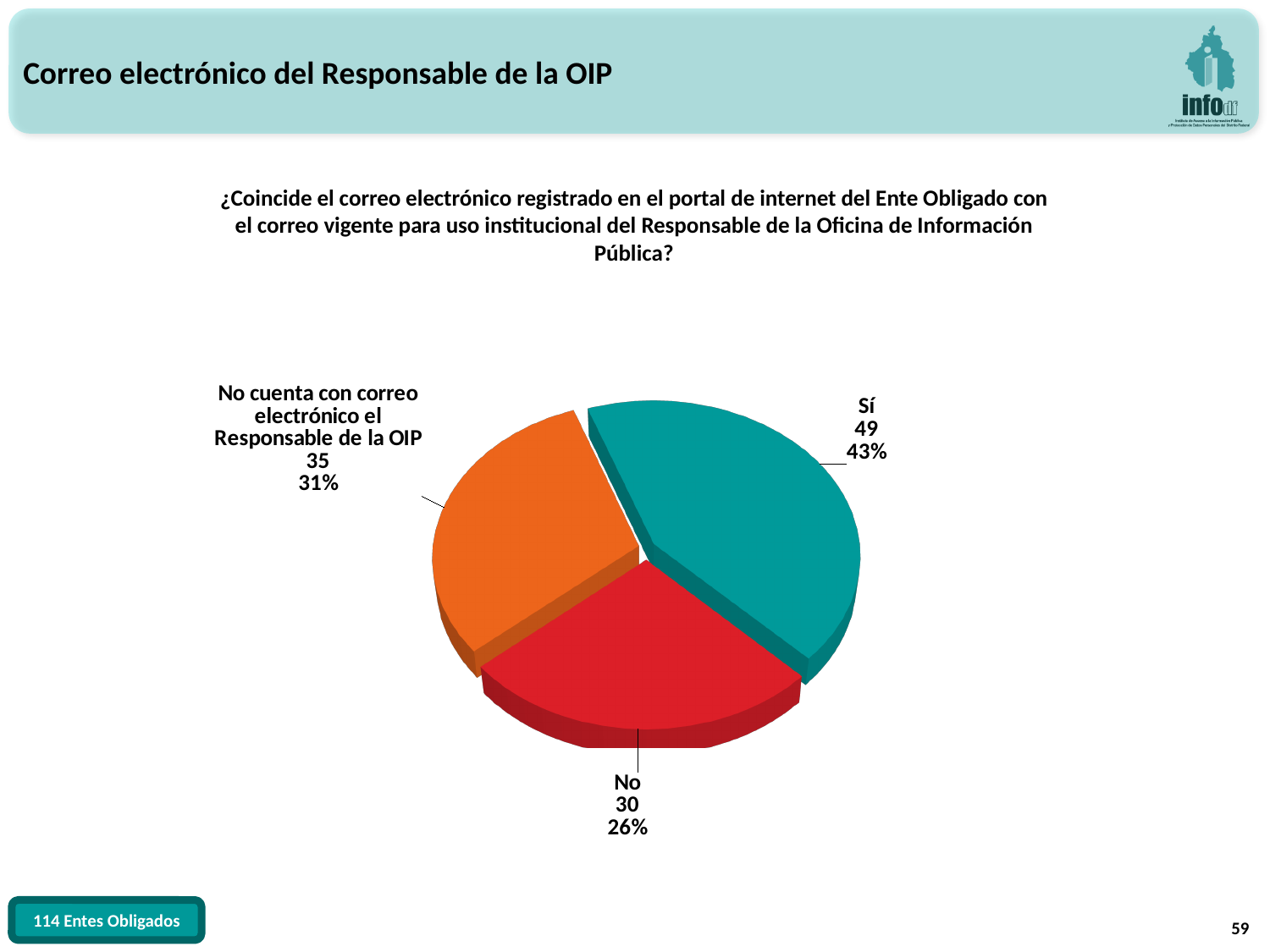

Correo electrónico del Responsable de la OIP
¿Coincide el correo electrónico registrado en el portal de internet del Ente Obligado con el correo vigente para uso institucional del Responsable de la Oficina de Información Pública?

[unsupported chart]

59
114 Entes Obligados